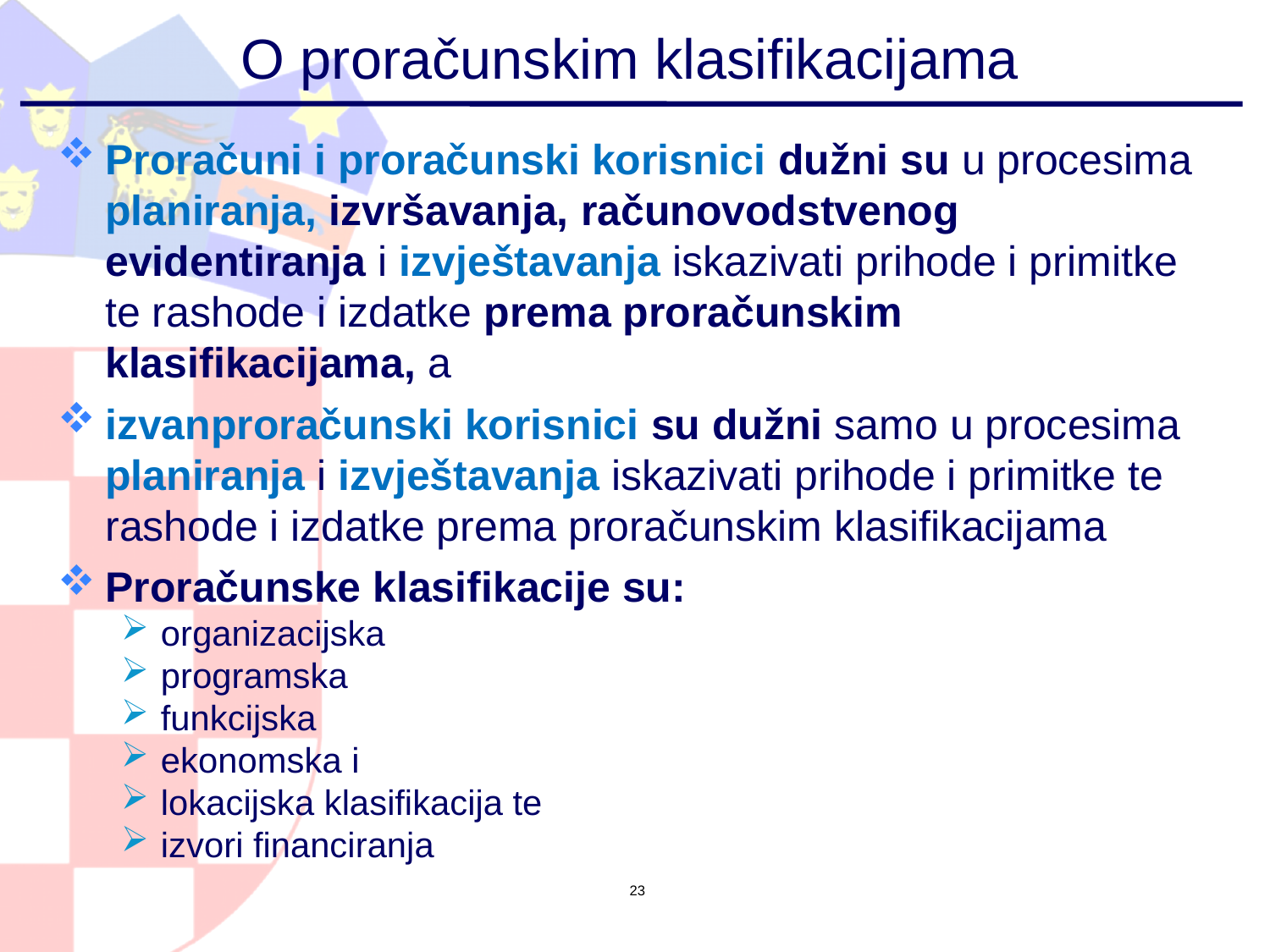

# O proračunskim klasifikacijama
Proračuni i proračunski korisnici dužni su u procesima planiranja, izvršavanja, računovodstvenog evidentiranja i izvještavanja iskazivati prihode i primitke te rashode i izdatke prema proračunskim klasifikacijama, a
izvanproračunski korisnici su dužni samo u procesima planiranja i izvještavanja iskazivati prihode i primitke te rashode i izdatke prema proračunskim klasifikacijama
Proračunske klasifikacije su:
organizacijska
programska
funkcijska
ekonomska i
lokacijska klasifikacija te
izvori financiranja

23